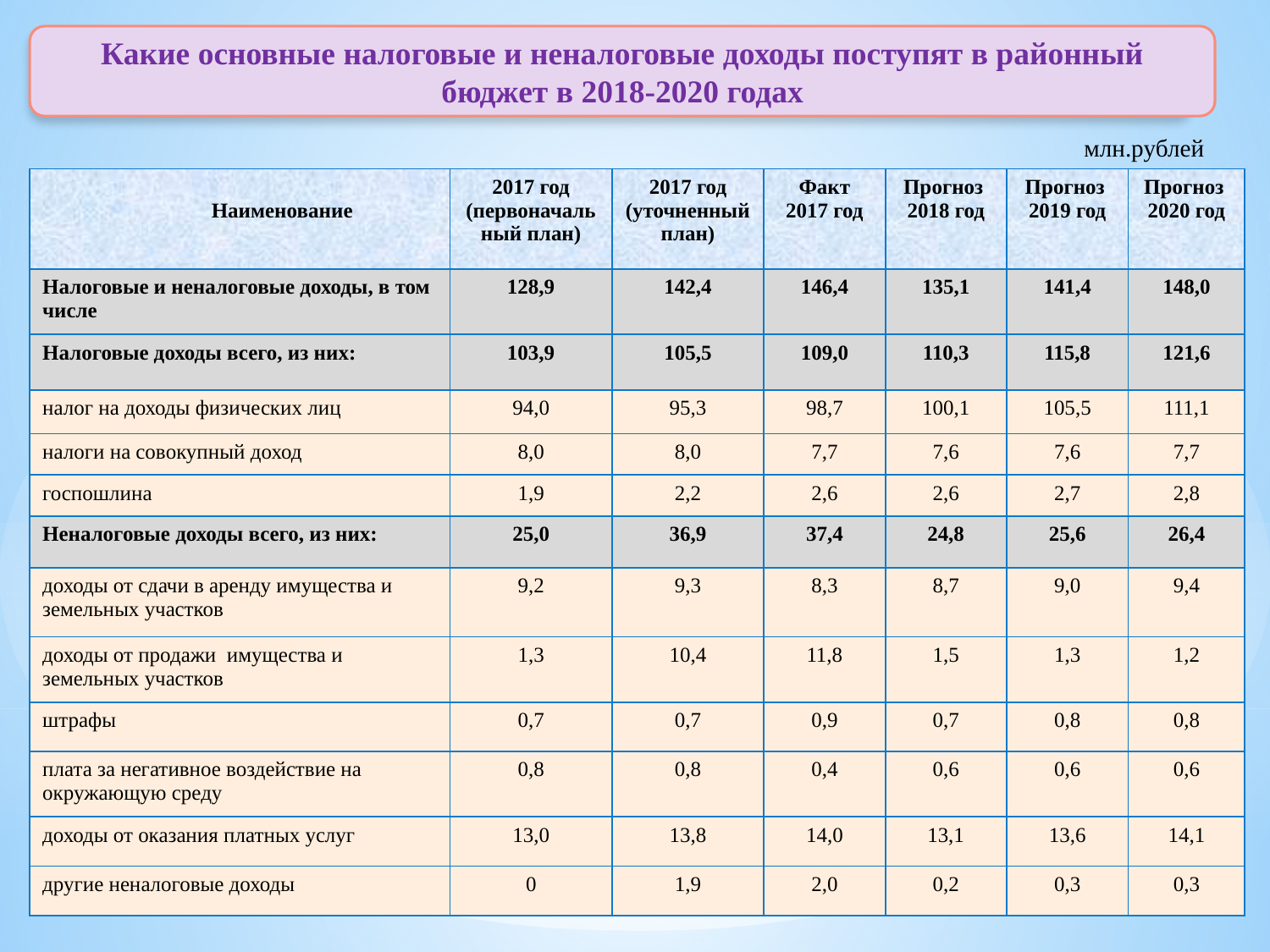

Какие основные налоговые и неналоговые доходы поступят в районный бюджет в 2018-2020 годах

млн.рублей
| Наименование | 2017 год (первоначальный план) | 2017 год (уточненный план) | Факт 2017 год | Прогноз 2018 год | Прогноз 2019 год | Прогноз 2020 год |
| --- | --- | --- | --- | --- | --- | --- |
| Налоговые и неналоговые доходы, в том числе | 128,9 | 142,4 | 146,4 | 135,1 | 141,4 | 148,0 |
| Налоговые доходы всего, из них: | 103,9 | 105,5 | 109,0 | 110,3 | 115,8 | 121,6 |
| налог на доходы физических лиц | 94,0 | 95,3 | 98,7 | 100,1 | 105,5 | 111,1 |
| налоги на совокупный доход | 8,0 | 8,0 | 7,7 | 7,6 | 7,6 | 7,7 |
| госпошлина | 1,9 | 2,2 | 2,6 | 2,6 | 2,7 | 2,8 |
| Неналоговые доходы всего, из них: | 25,0 | 36,9 | 37,4 | 24,8 | 25,6 | 26,4 |
| доходы от сдачи в аренду имущества и земельных участков | 9,2 | 9,3 | 8,3 | 8,7 | 9,0 | 9,4 |
| доходы от продажи имущества и земельных участков | 1,3 | 10,4 | 11,8 | 1,5 | 1,3 | 1,2 |
| штрафы | 0,7 | 0,7 | 0,9 | 0,7 | 0,8 | 0,8 |
| плата за негативное воздействие на окружающую среду | 0,8 | 0,8 | 0,4 | 0,6 | 0,6 | 0,6 |
| доходы от оказания платных услуг | 13,0 | 13,8 | 14,0 | 13,1 | 13,6 | 14,1 |
| другие неналоговые доходы | 0 | 1,9 | 2,0 | 0,2 | 0,3 | 0,3 |